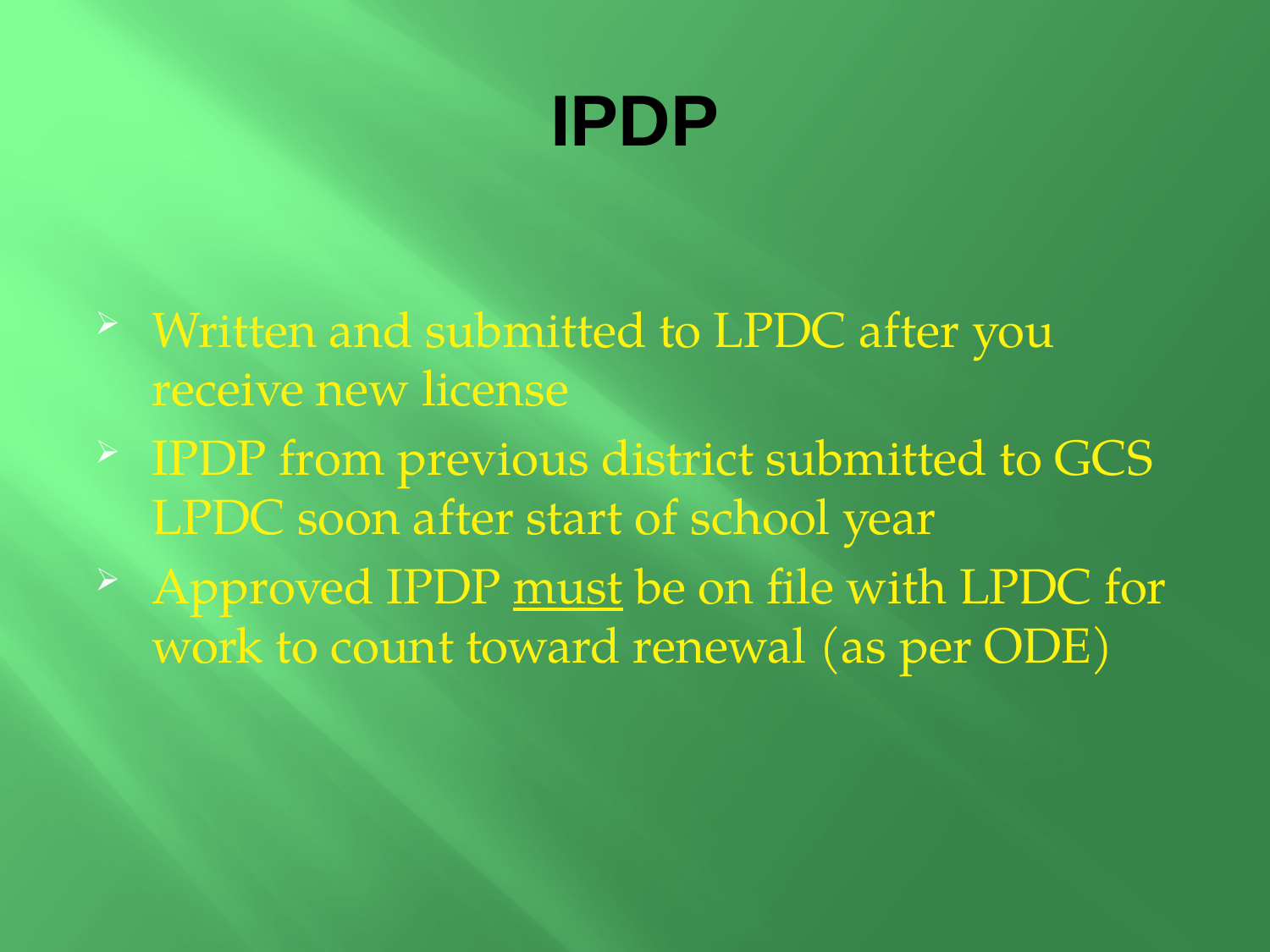

# IPDP

Written and submitted to LPDC after you receive new license
IPDP from previous district submitted to GCS LPDC soon after start of school year
Approved IPDP must be on file with LPDC for work to count toward renewal (as per ODE)